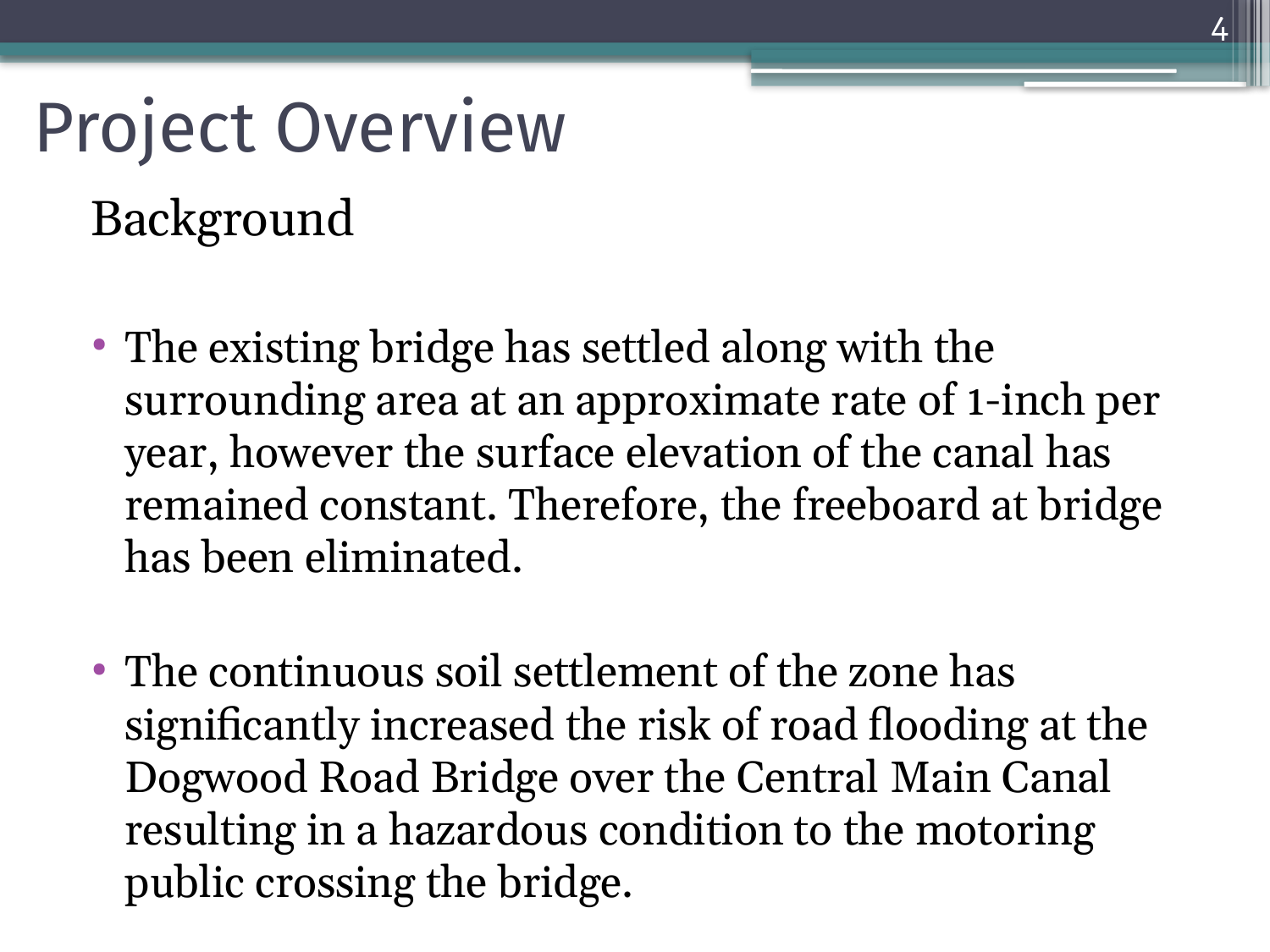

4
# Project Overview
Background

The existing bridge has settled along with the surrounding area at an approximate rate of 1-inch per year, however the surface elevation of the canal has remained constant. Therefore, the freeboard at bridge has been eliminated.

The continuous soil settlement of the zone has significantly increased the risk of road flooding at the Dogwood Road Bridge over the Central Main Canal resulting in a hazardous condition to the motoring public crossing the bridge.